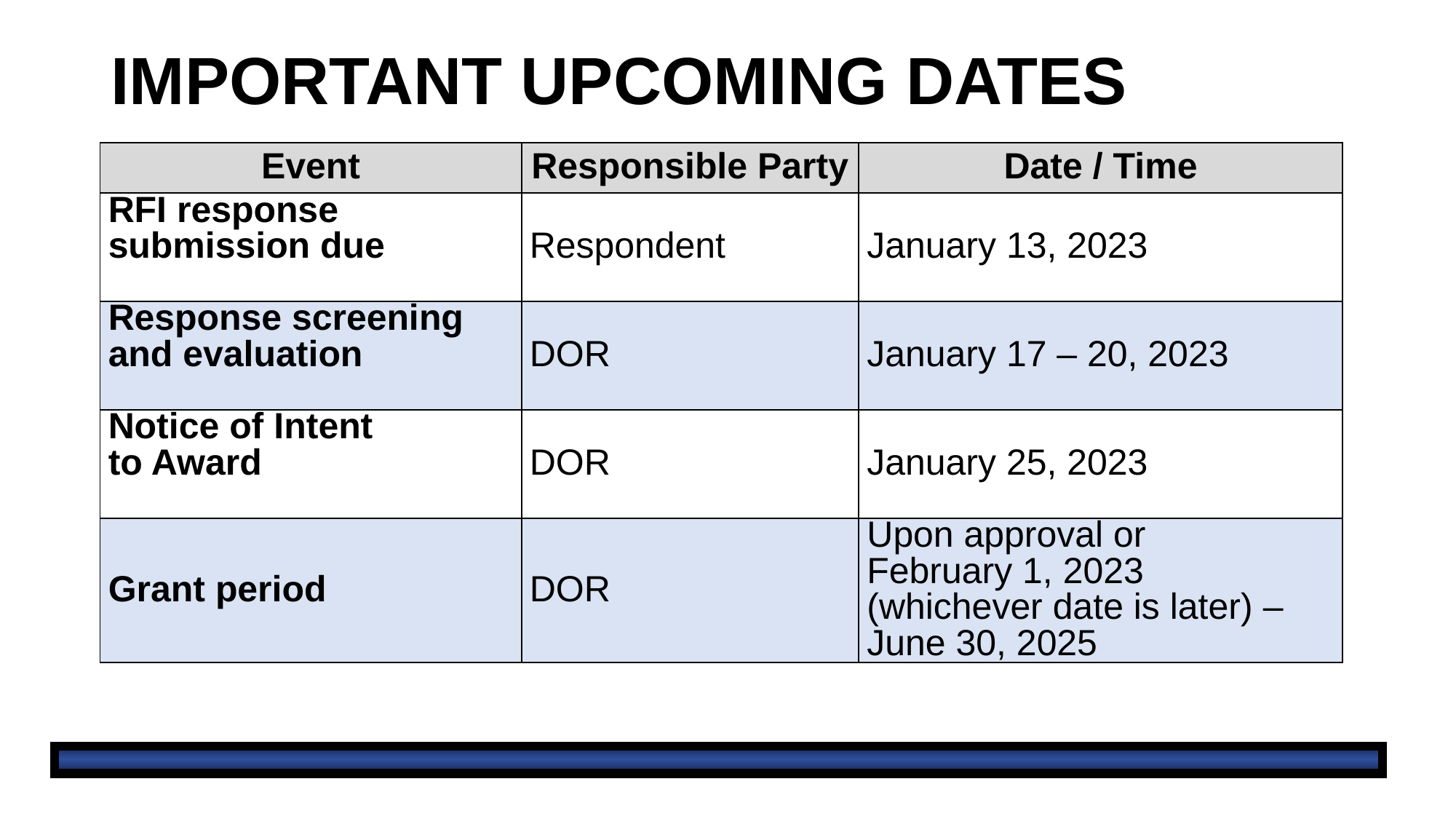

# IMPORTANT UPCOMING DATES
| Event | Responsible Party | Date / Time |
| --- | --- | --- |
| RFI response submission due | Respondent | January 13, 2023 |
| Response screening and evaluation | DOR | January 17 – 20, 2023 |
| Notice of Intent to Award | DOR | January 25, 2023 |
| Grant period | DOR | Upon approval or February 1, 2023 (whichever date is later) – June 30, 2025 |